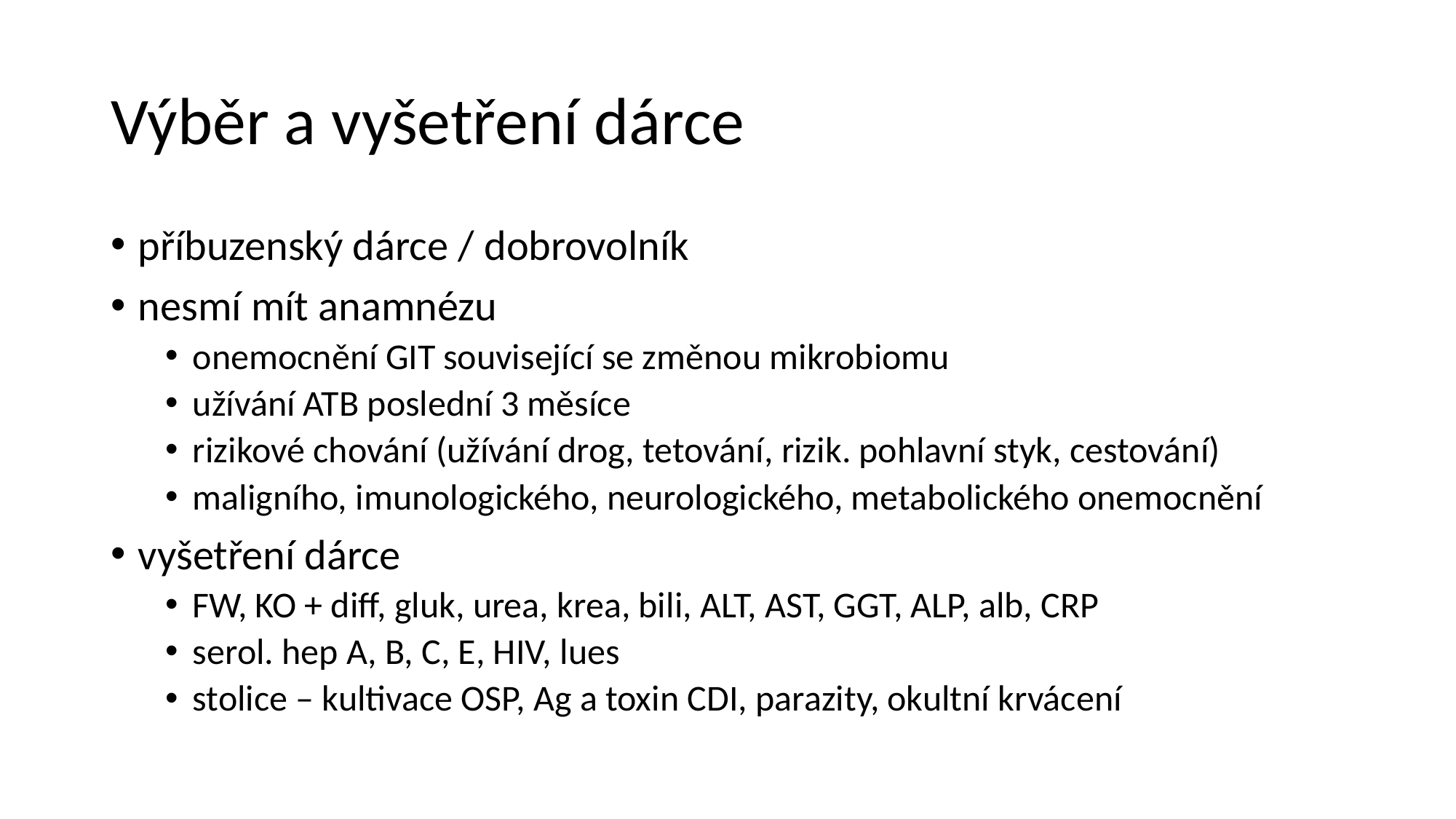

# Výběr a vyšetření dárce
příbuzenský dárce / dobrovolník
nesmí mít anamnézu
onemocnění GIT související se změnou mikrobiomu
užívání ATB poslední 3 měsíce
rizikové chování (užívání drog, tetování, rizik. pohlavní styk, cestování)
maligního, imunologického, neurologického, metabolického onemocnění
vyšetření dárce
FW, KO + diff, gluk, urea, krea, bili, ALT, AST, GGT, ALP, alb, CRP
serol. hep A, B, C, E, HIV, lues
stolice – kultivace OSP, Ag a toxin CDI, parazity, okultní krvácení